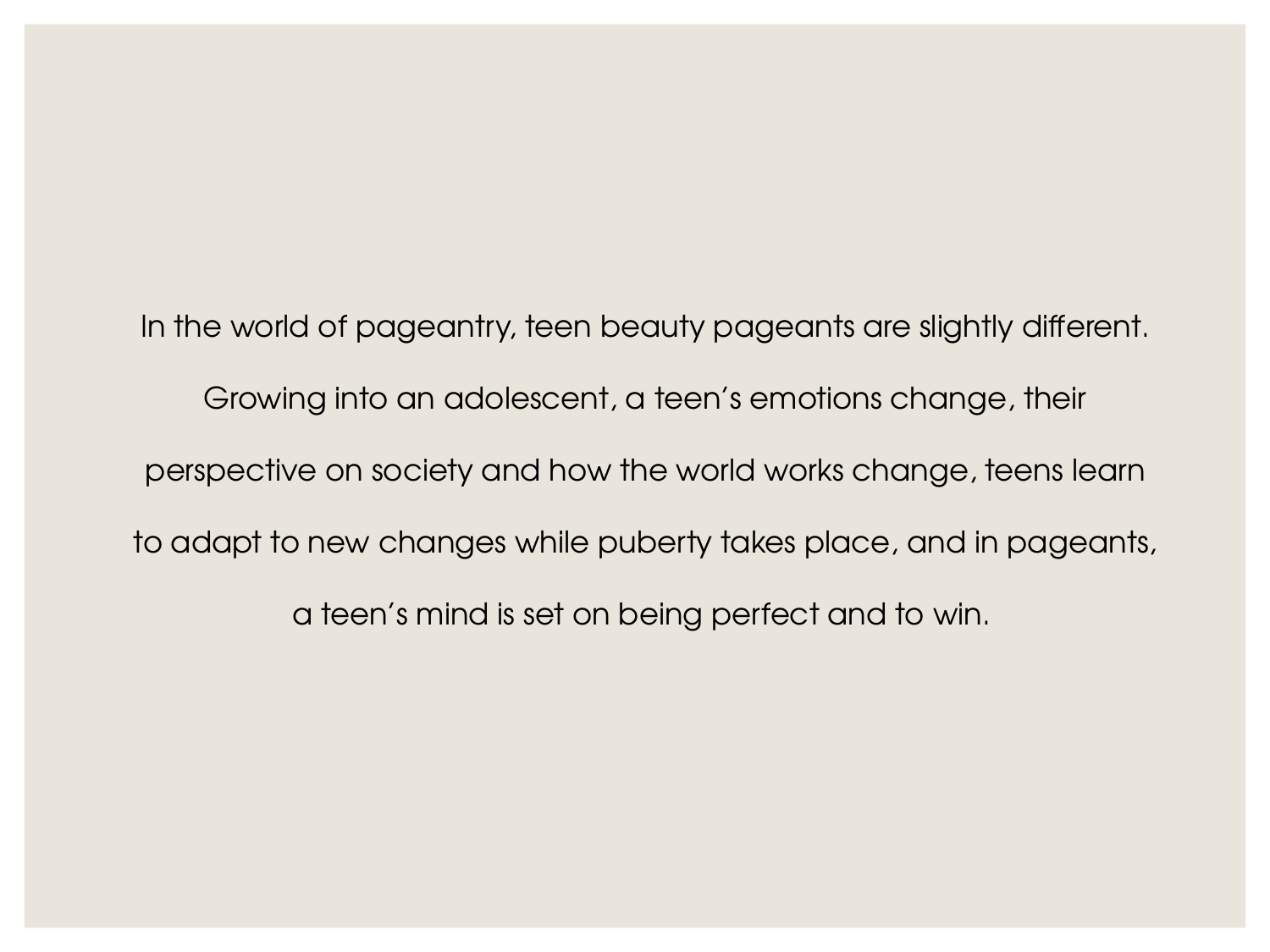

In the world of pageantry, teen beauty pageants are slightly different. Growing into an adolescent, a teen’s emotions change, their perspective on society and how the world works change, teens learn to adapt to new changes while puberty takes place, and in pageants, a teen’s mind is set on being perfect and to win.